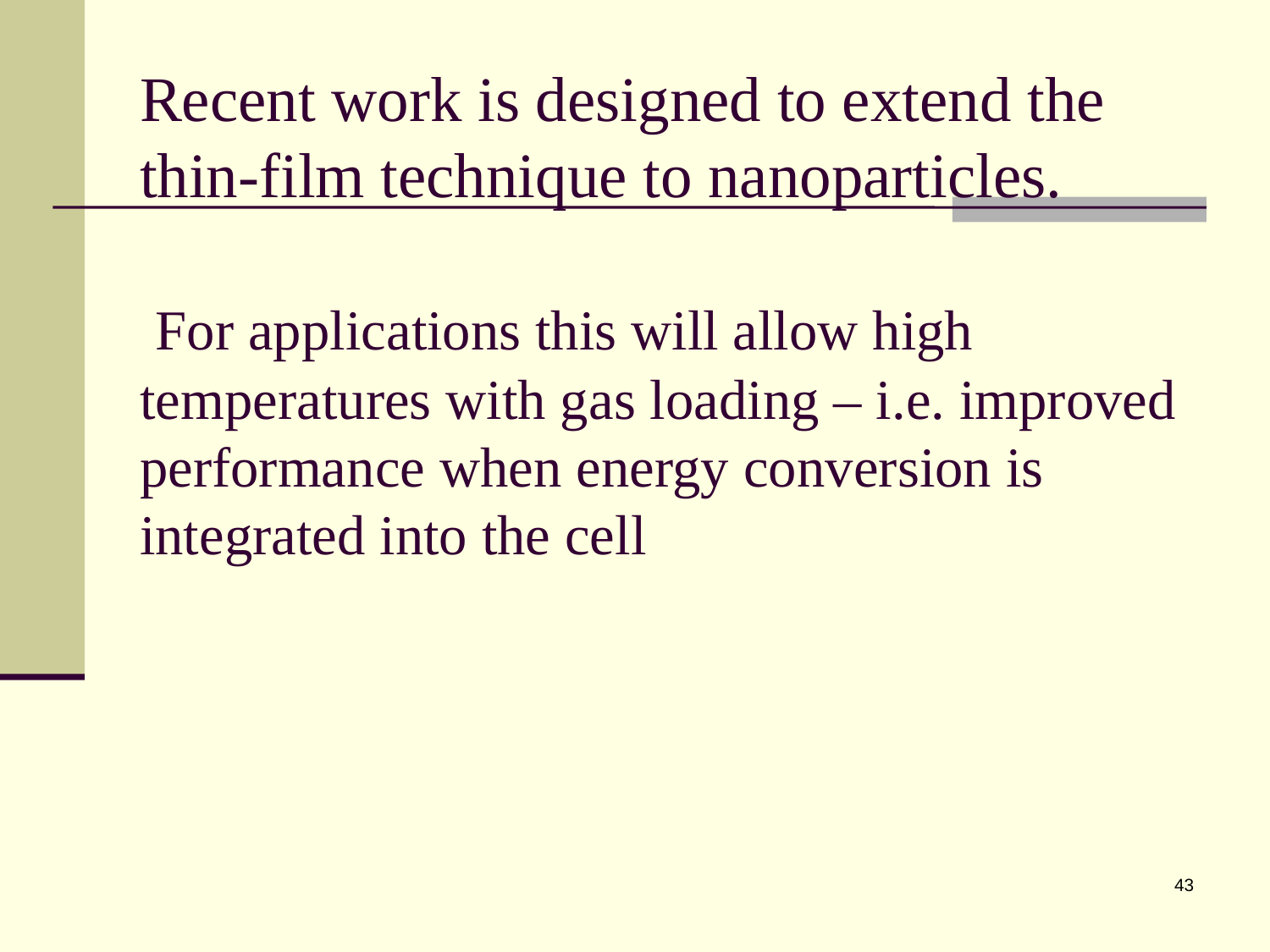

# Recent work is designed to extend the thin-film technique to nanoparticles. For applications this will allow high temperatures with gas loading – i.e. improved performance when energy conversion is integrated into the cell
43